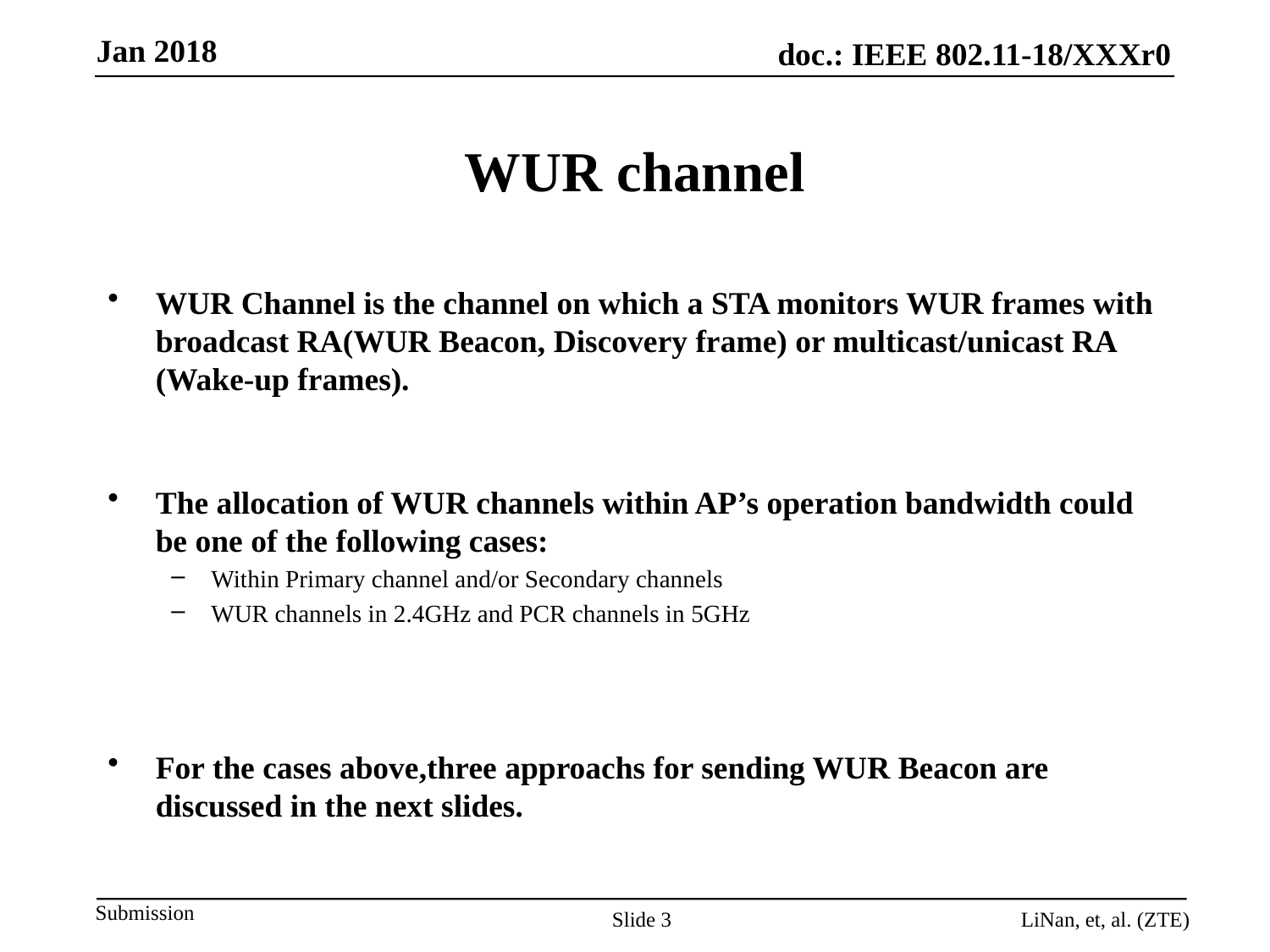

# WUR channel
WUR Channel is the channel on which a STA monitors WUR frames with broadcast RA(WUR Beacon, Discovery frame) or multicast/unicast RA (Wake-up frames).

The allocation of WUR channels within AP’s operation bandwidth could be one of the following cases:
Within Primary channel and/or Secondary channels
WUR channels in 2.4GHz and PCR channels in 5GHz

For the cases above,three approachs for sending WUR Beacon are discussed in the next slides.

Slide 3